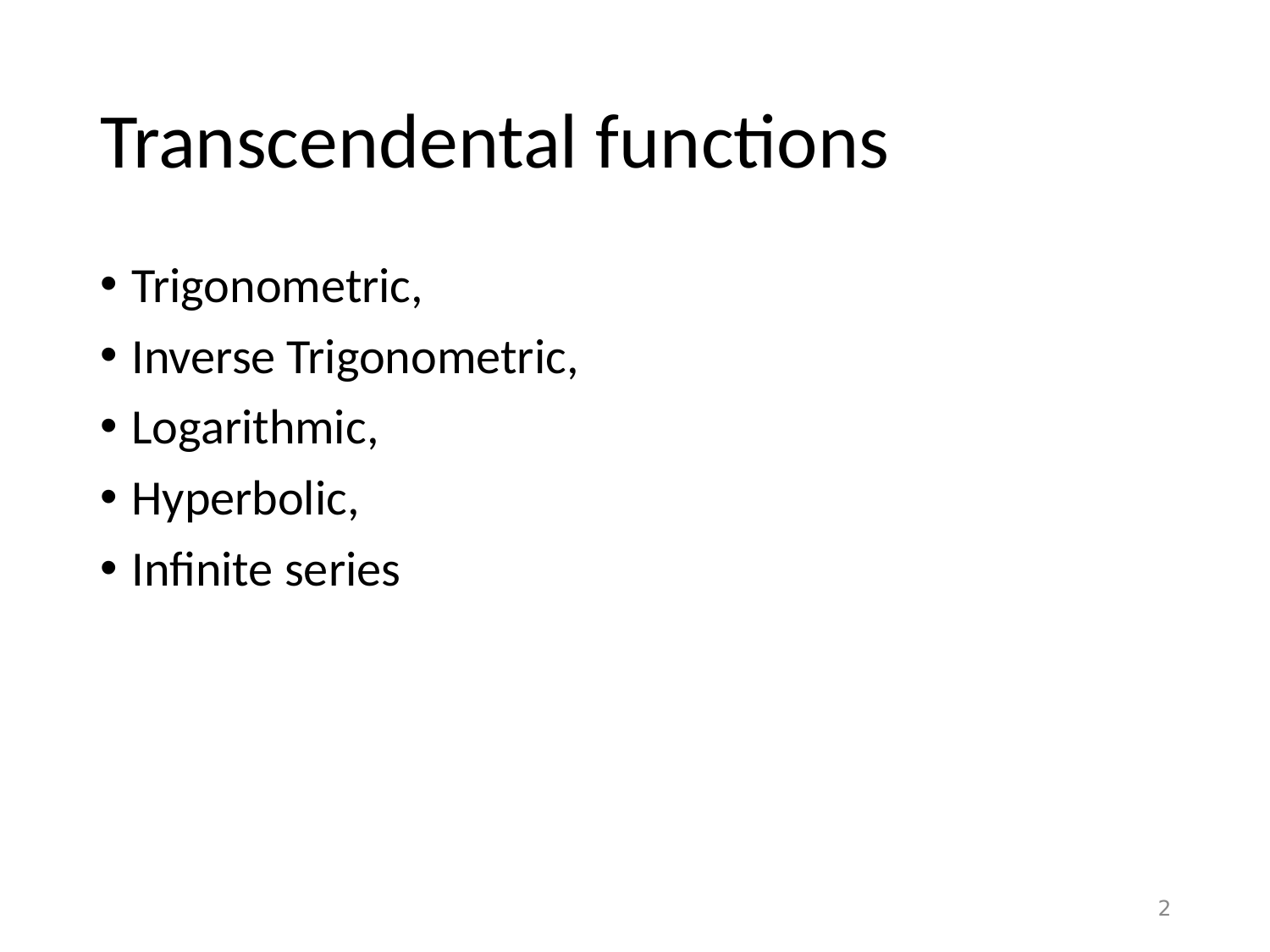

# Transcendental functions
Trigonometric,
Inverse Trigonometric,
Logarithmic,
Hyperbolic,
Infinite series
2